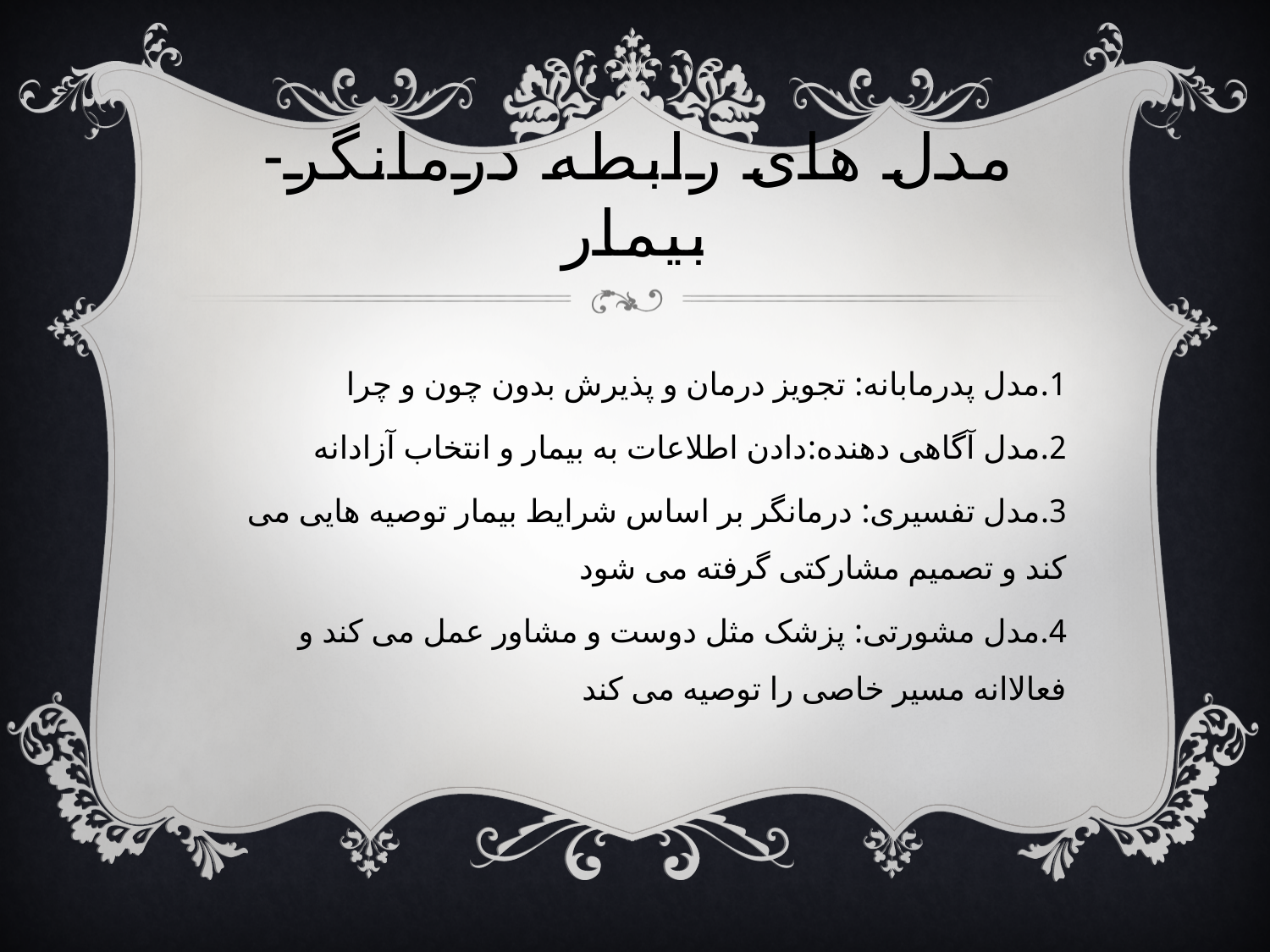

# مدل های رابطه درمانگر- بیمار
1.مدل پدرمابانه: تجویز درمان و پذیرش بدون چون و چرا
2.مدل آگاهی دهنده:دادن اطلاعات به بیمار و انتخاب آزادانه
3.مدل تفسیری: درمانگر بر اساس شرایط بیمار توصیه هایی می کند و تصمیم مشارکتی گرفته می شود
4.مدل مشورتی: پزشک مثل دوست و مشاور عمل می کند و فعالاانه مسیر خاصی را توصیه می کند